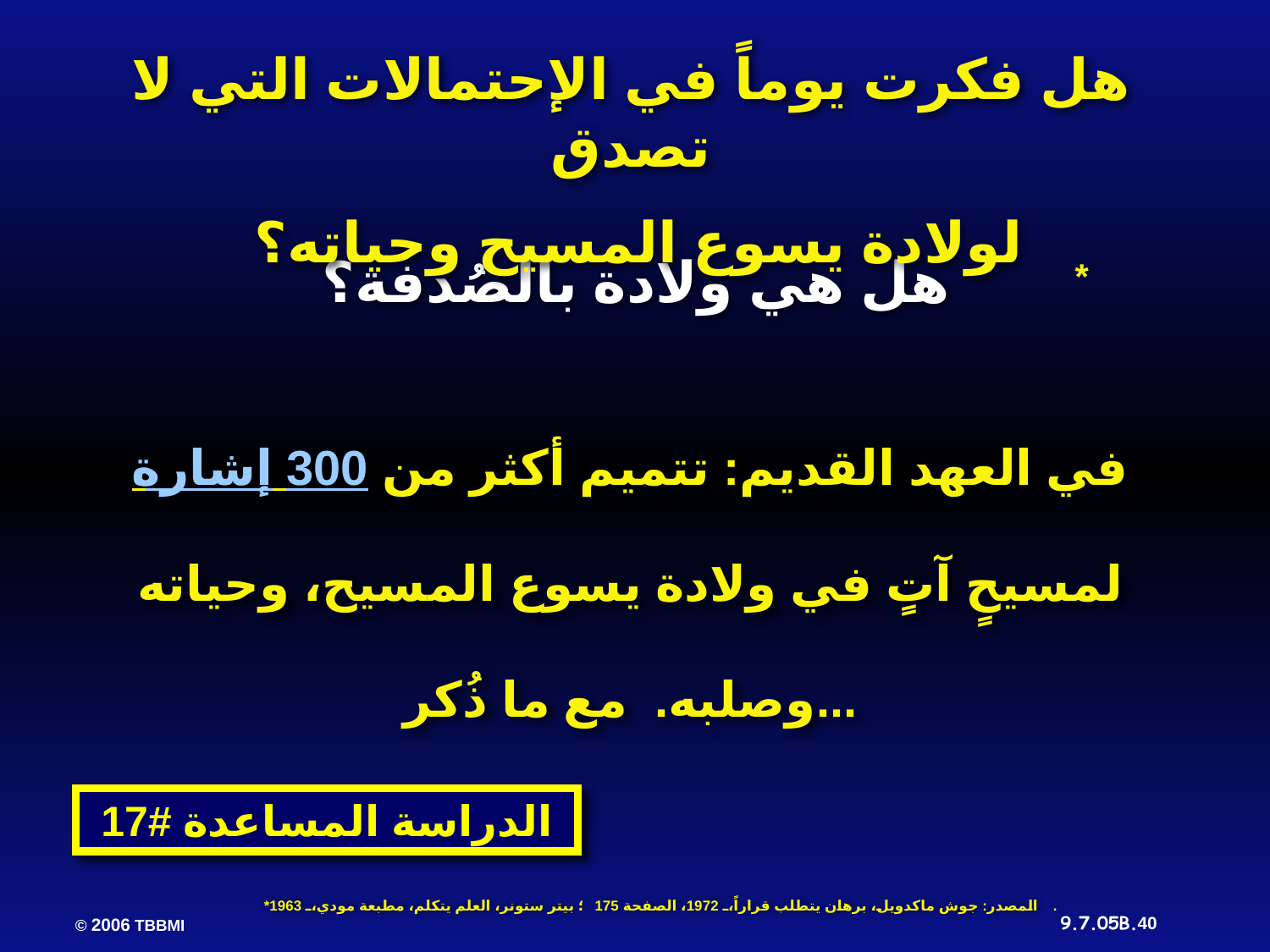

هل فكرت يوماً في الإحتمالات التي لا تصدق
 لولادة يسوع المسيح وحياته؟
*

هل هي ولادة بالصُدفة؟
في العهد القديم: تتميم أكثر من 300 إشارة لمسيحٍ آتٍ في ولادة يسوع المسيح، وحياته وصلبه.  مع ما ذُكر...
الدراسة المساعدة #17

*المصدر: جوش ماكدويل، برهان يتطلب قراراً، 1972، الصفحة 175؛ بيتر ستونر، العلم يتكلم، مطبعة مودي، 1963.

40